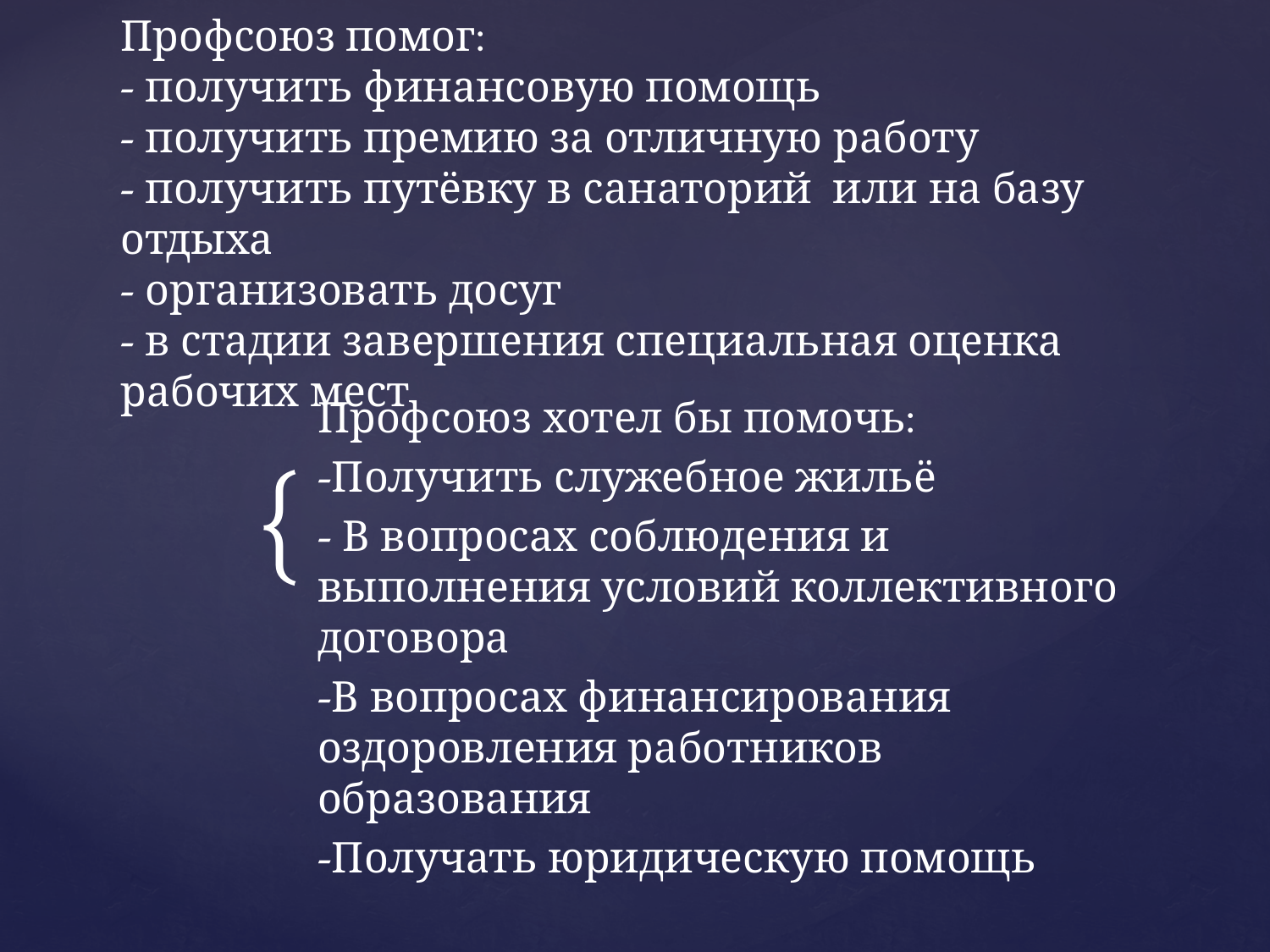

# Профсоюз помог: - получить финансовую помощь - получить премию за отличную работу - получить путёвку в санаторий  или на базу отдыха - организовать досуг - в стадии завершения специальная оценка рабочих мест
Профсоюз хотел бы помочь:
-Получить служебное жильё
- В вопросах соблюдения и выполнения условий коллективного договора
-В вопросах финансирования оздоровления работников образования
-Получать юридическую помощь